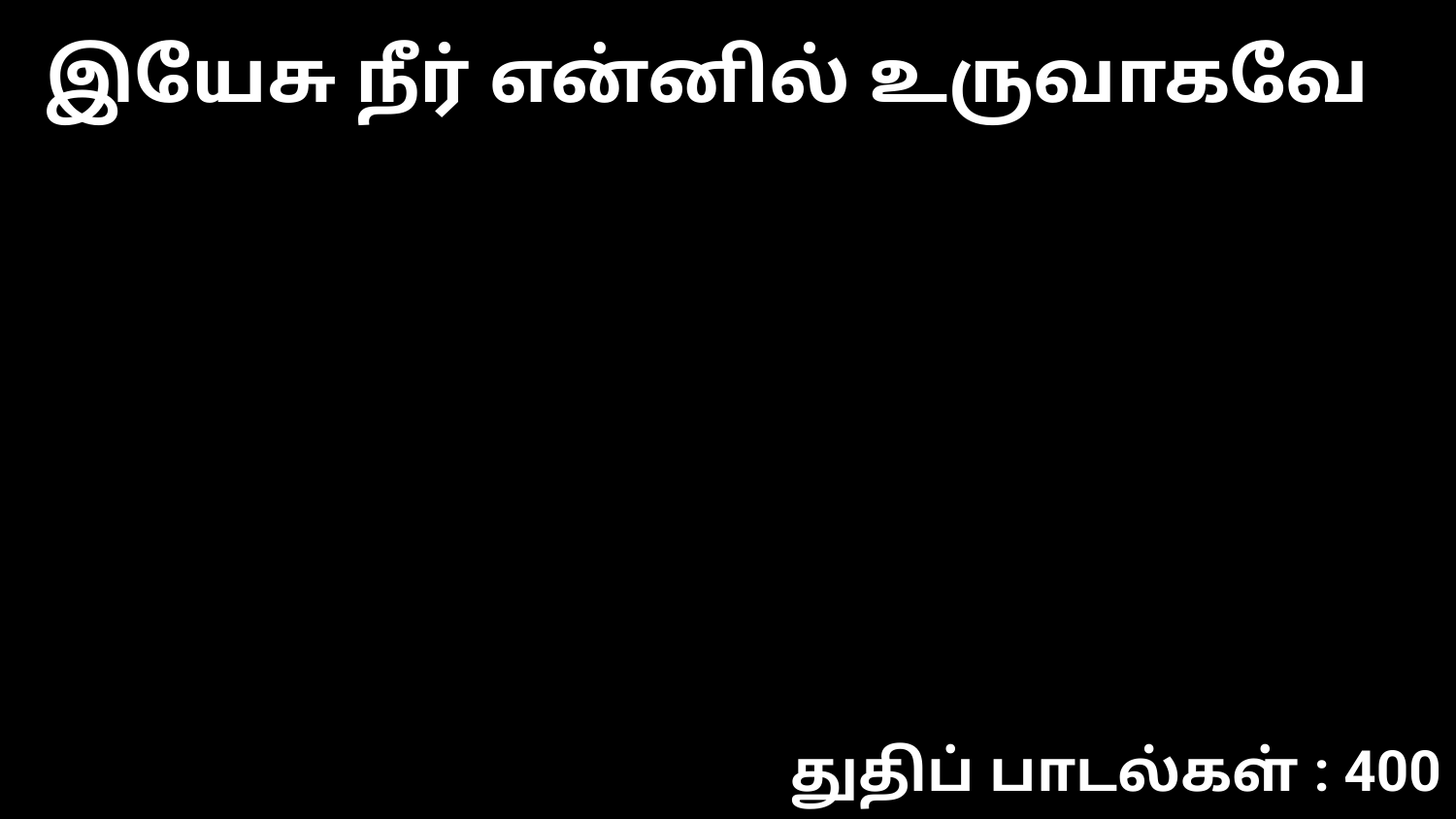

இயேசு நீர் என்னில் உருவாகவே
துதிப் பாடல்கள் : 400